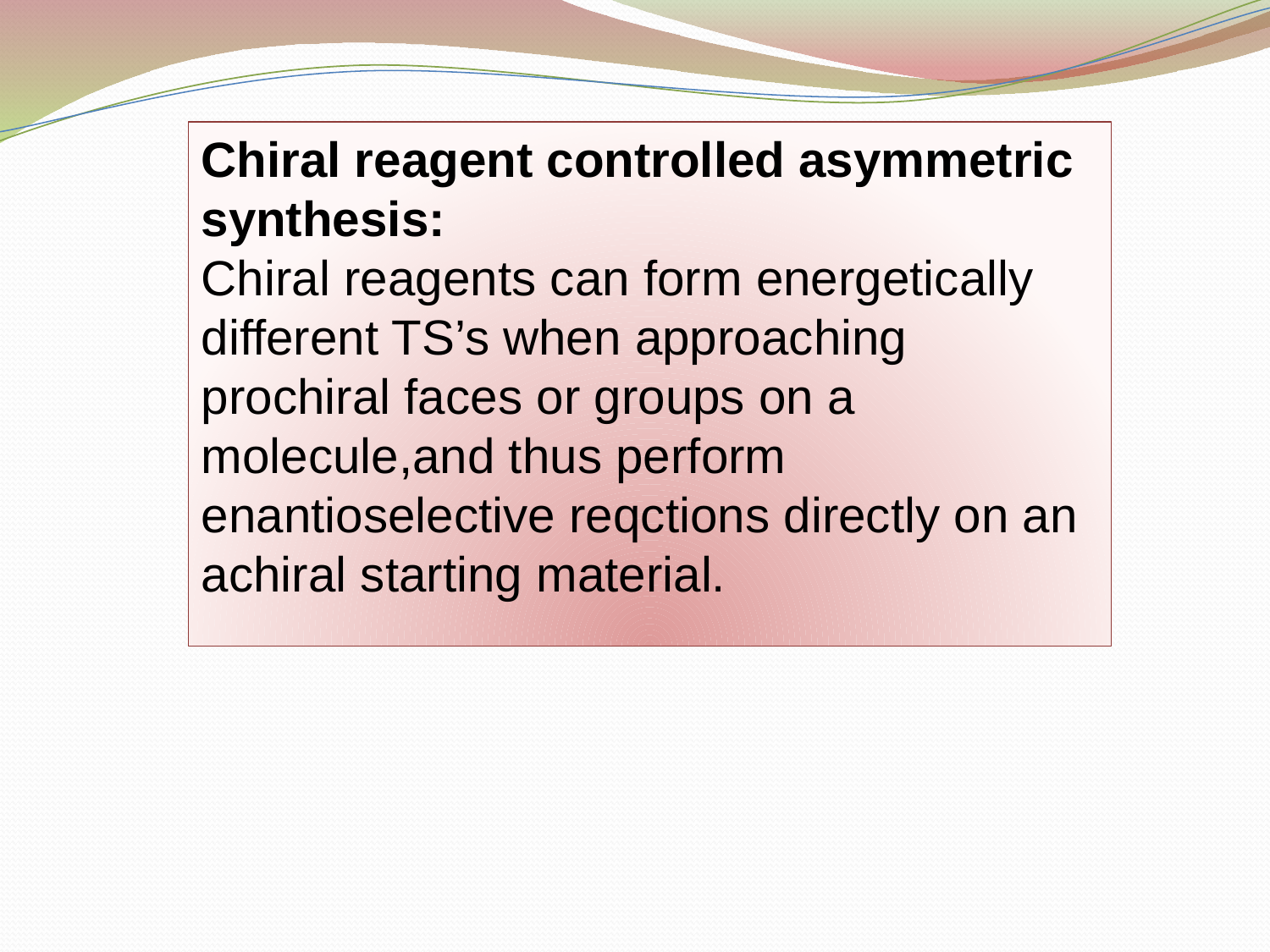

Chiral reagent controlled asymmetric synthesis:
Chiral reagents can form energetically different TS’s when approaching prochiral faces or groups on a molecule,and thus perform enantioselective reqctions directly on an achiral starting material.